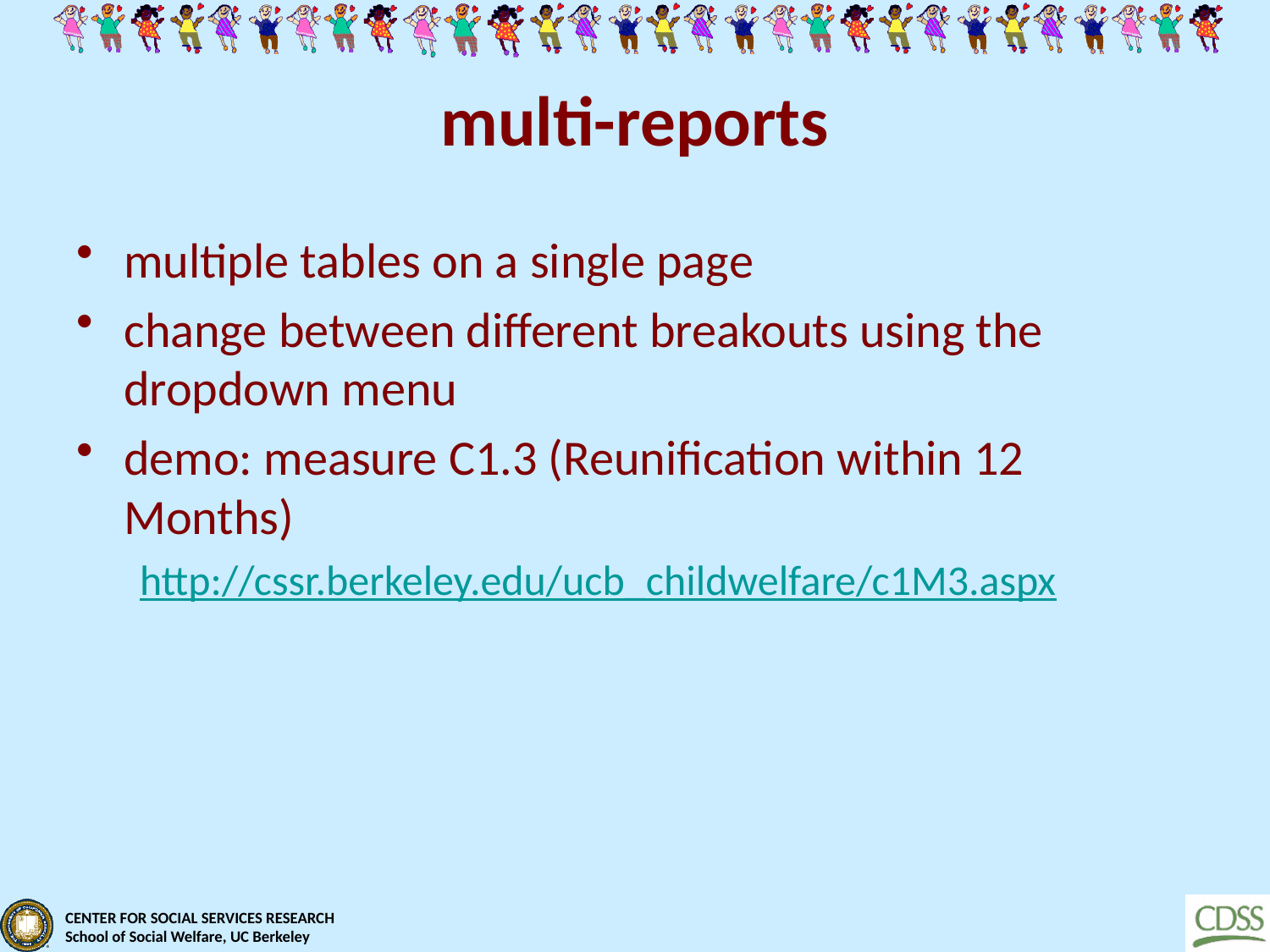

# multi-reports
multiple tables on a single page
change between different breakouts using the dropdown menu
demo: measure C1.3 (Reunification within 12 Months)
http://cssr.berkeley.edu/ucb_childwelfare/c1M3.aspx